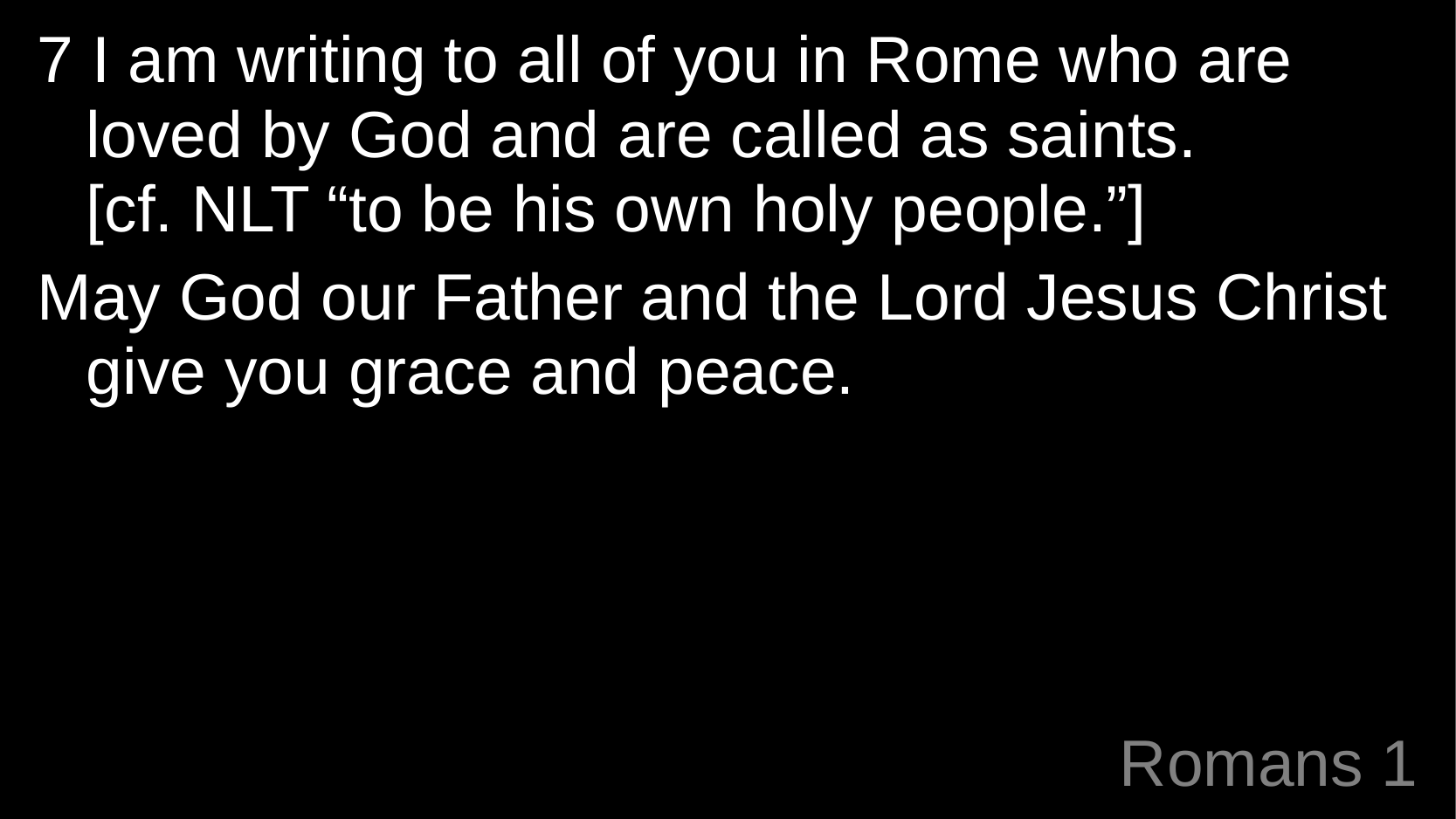

7 I am writing to all of you in Rome who are loved by God and are called as saints.
[cf. NLT “to be his own holy people.”]
May God our Father and the Lord Jesus Christ give you grace and peace.
# Romans 1